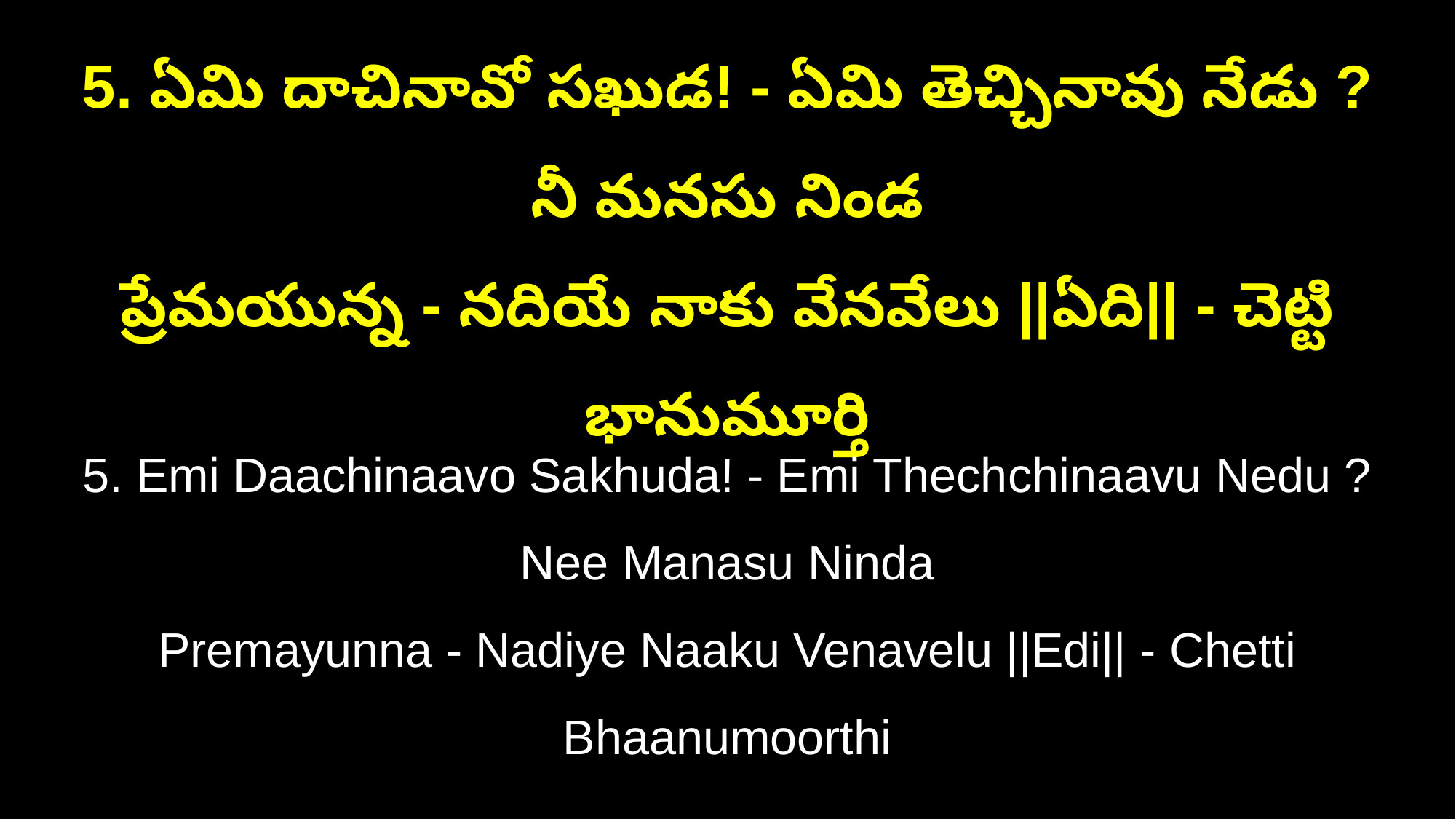

5. ఏమి దాచినావో సఖుడ! - ఏమి తెచ్చినావు నేడు ? నీ మనసు నిండ
ప్రేమయున్న - నదియే నాకు వేనవేలు ||ఏది|| - చెట్టి భానుమూర్తి
5. Emi Daachinaavo Sakhuda! - Emi Thechchinaavu Nedu ? Nee Manasu Ninda
Premayunna - Nadiye Naaku Venavelu ||Edi|| - Chetti Bhaanumoorthi